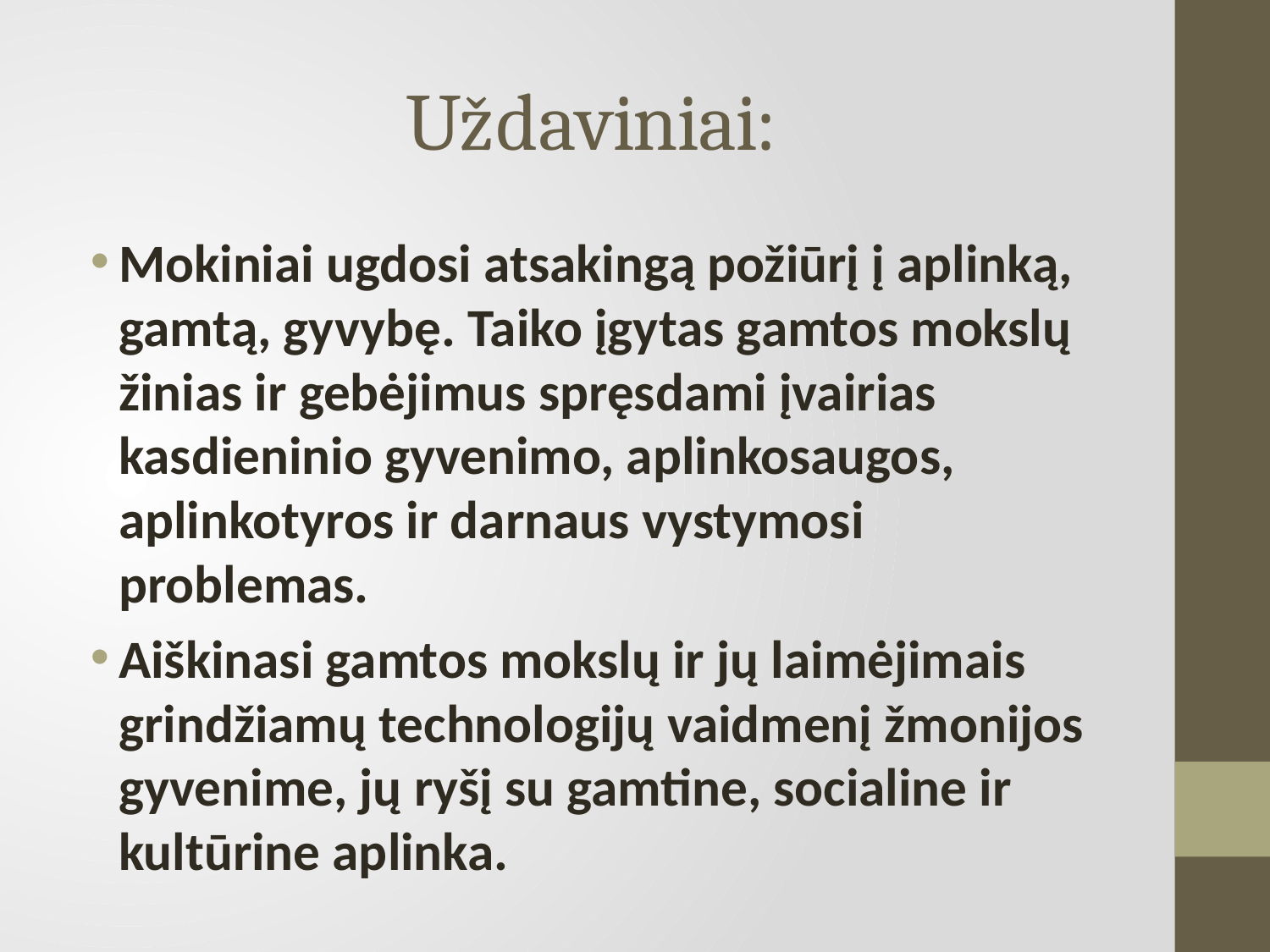

# Uždaviniai:
Mokiniai ugdosi atsakingą požiūrį į aplinką, gamtą, gyvybę. Taiko įgytas gamtos mokslų žinias ir gebėjimus spręsdami įvairias kasdieninio gyvenimo, aplinkosaugos, aplinkotyros ir darnaus vystymosi problemas.
Aiškinasi gamtos mokslų ir jų laimėjimais grindžiamų technologijų vaidmenį žmonijos gyvenime, jų ryšį su gamtine, socialine ir kultūrine aplinka.